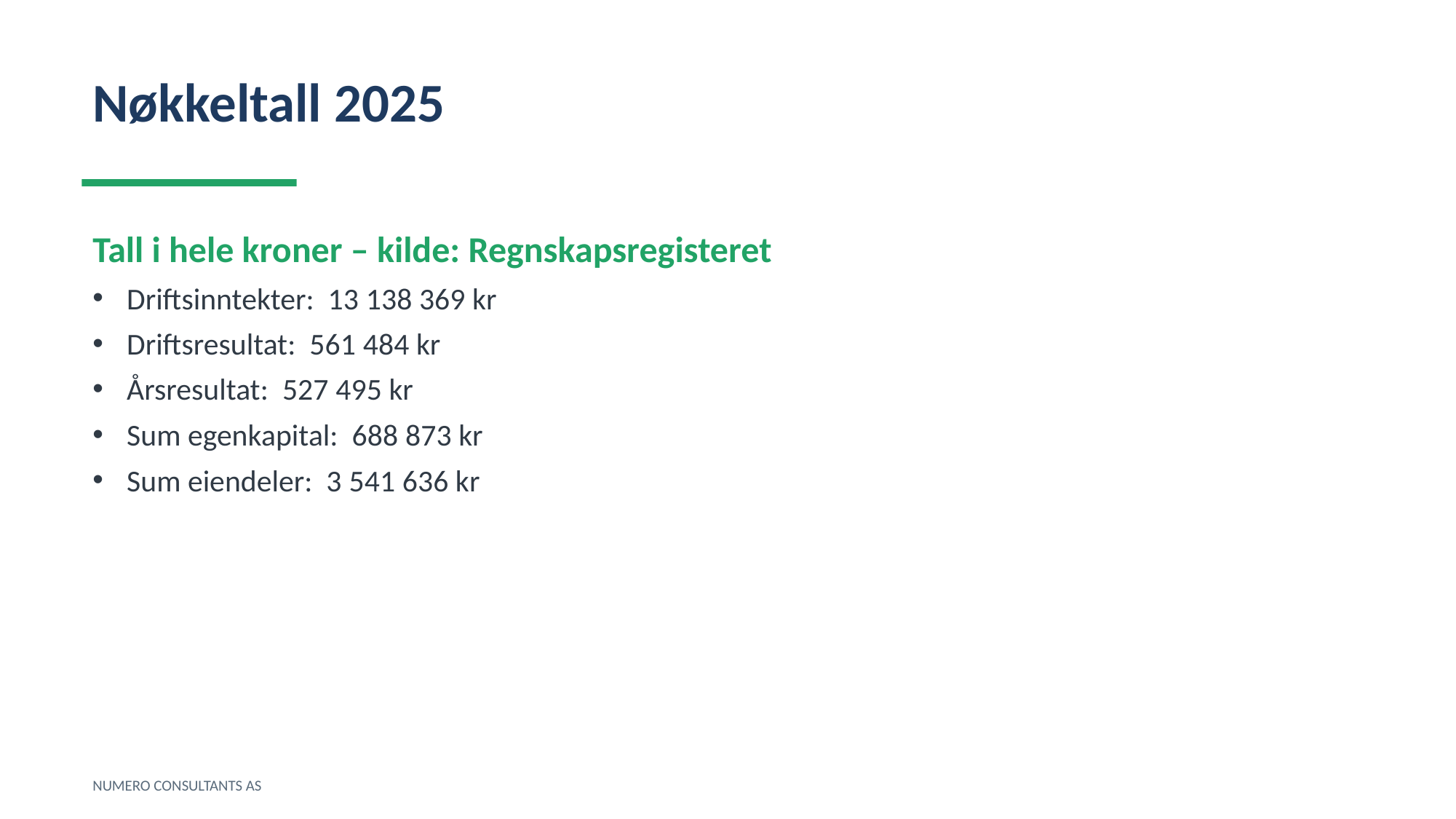

Nøkkeltall 2025

Tall i hele kroner – kilde: Regnskapsregisteret
Driftsinntekter:  13 138 369 kr
Driftsresultat:  561 484 kr
Årsresultat:  527 495 kr
Sum egenkapital:  688 873 kr
Sum eiendeler:  3 541 636 kr
NUMERO CONSULTANTS AS